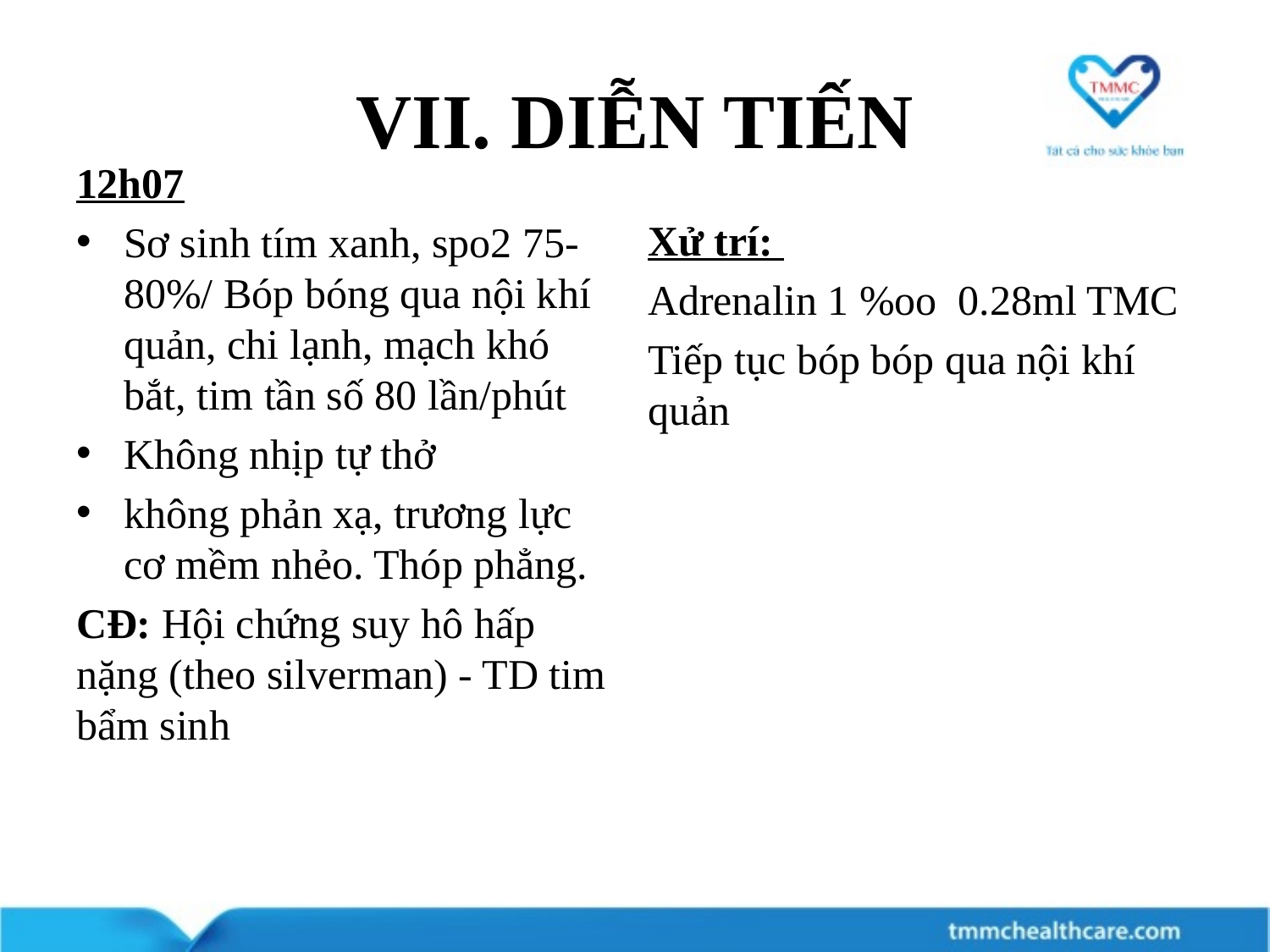

# VII. DIỄN TIẾN
12h07
Sơ sinh tím xanh, spo2 75-80%/ Bóp bóng qua nội khí quản, chi lạnh, mạch khó bắt, tim tần số 80 lần/phút
Không nhịp tự thở
không phản xạ, trương lực cơ mềm nhẻo. Thóp phẳng.
CĐ: Hội chứng suy hô hấp nặng (theo silverman) - TD tim bẩm sinh

Xử trí:
Adrenalin 1 %oo  0.28ml TMC
Tiếp tục bóp bóp qua nội khí quản